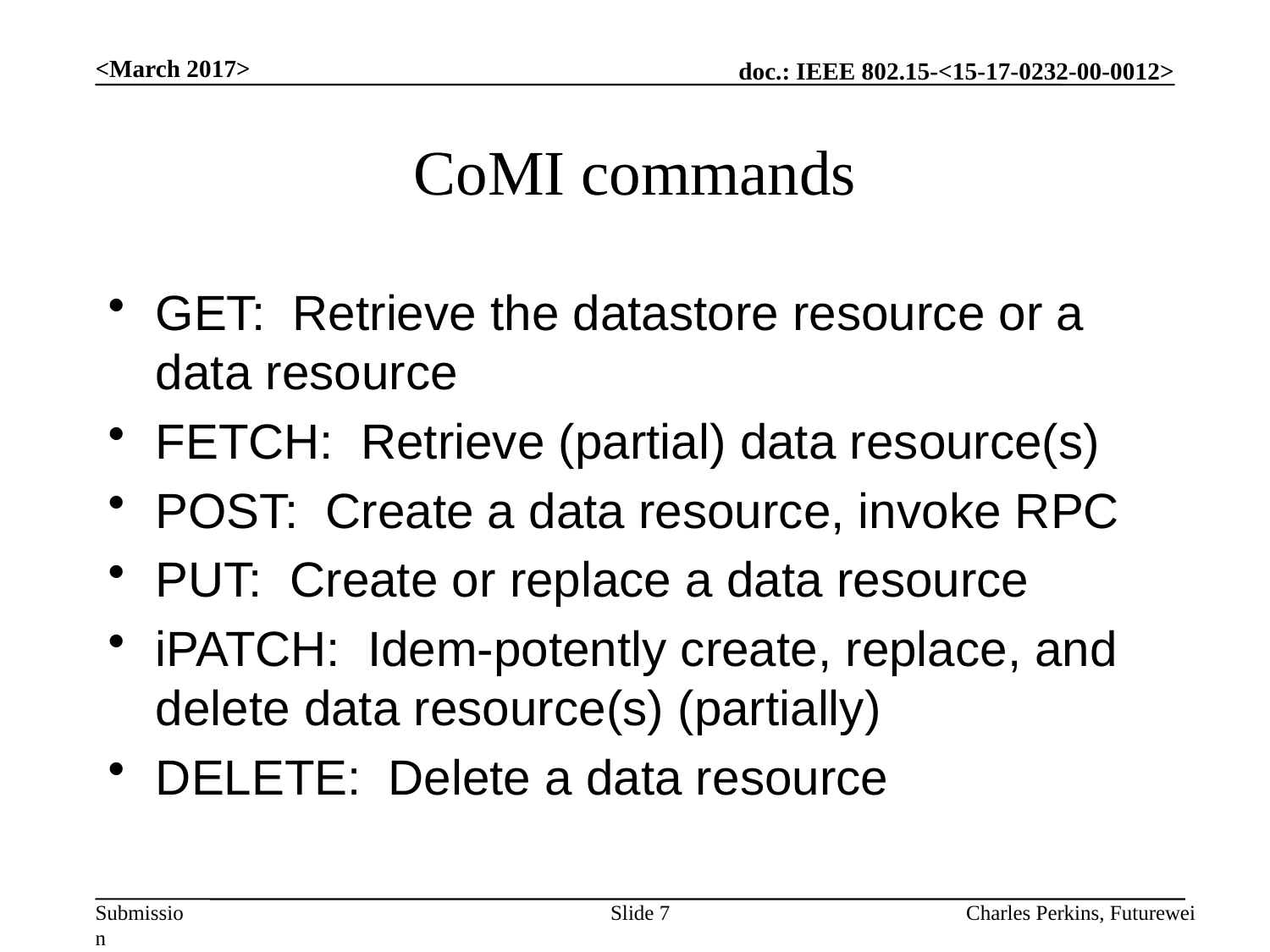

<March 2017>
# CoMI commands
GET:  Retrieve the datastore resource or a data resource
FETCH:  Retrieve (partial) data resource(s)
POST:  Create a data resource, invoke RPC
PUT:  Create or replace a data resource
iPATCH:  Idem-potently create, replace, and delete data resource(s) (partially)
DELETE:  Delete a data resource
Slide 7
Charles Perkins, Futurewei